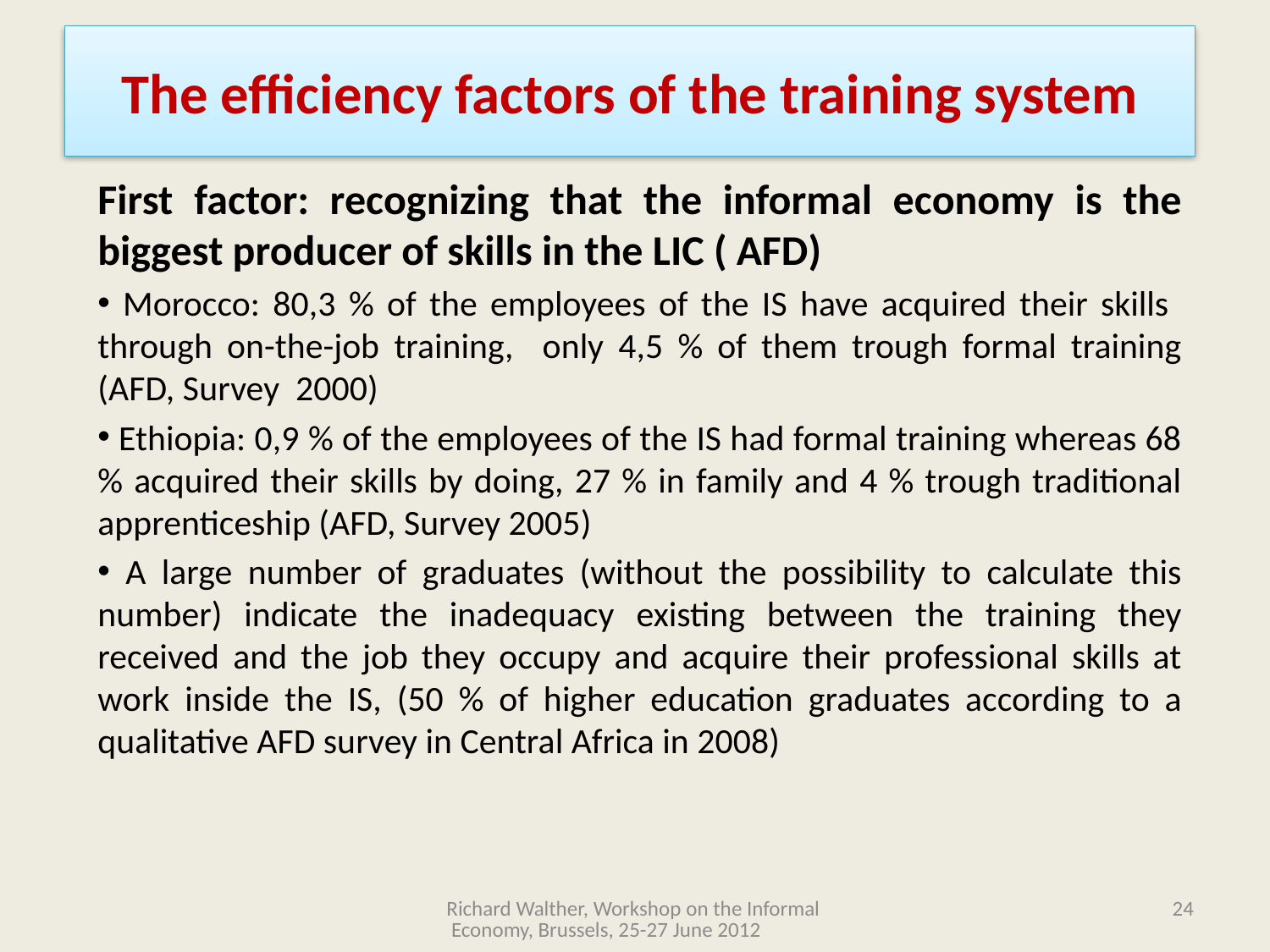

# The efficiency factors of the training system
First factor: recognizing that the informal economy is the biggest producer of skills in the LIC ( AFD)
 Morocco: 80,3 % of the employees of the IS have acquired their skills  through on-the-job training,  only 4,5 % of them trough formal training (AFD, Survey  2000)
 Ethiopia: 0,9 % of the employees of the IS had formal training whereas 68 % acquired their skills by doing, 27 % in family and 4 % trough traditional apprenticeship (AFD, Survey 2005)
 A large number of graduates (without the possibility to calculate this number) indicate the inadequacy existing between the training they received and the job they occupy and acquire their professional skills at work inside the IS, (50 % of higher education graduates according to a qualitative AFD survey in Central Africa in 2008)
Richard Walther, Workshop on the Informal Economy, Brussels, 25-27 June 2012
24